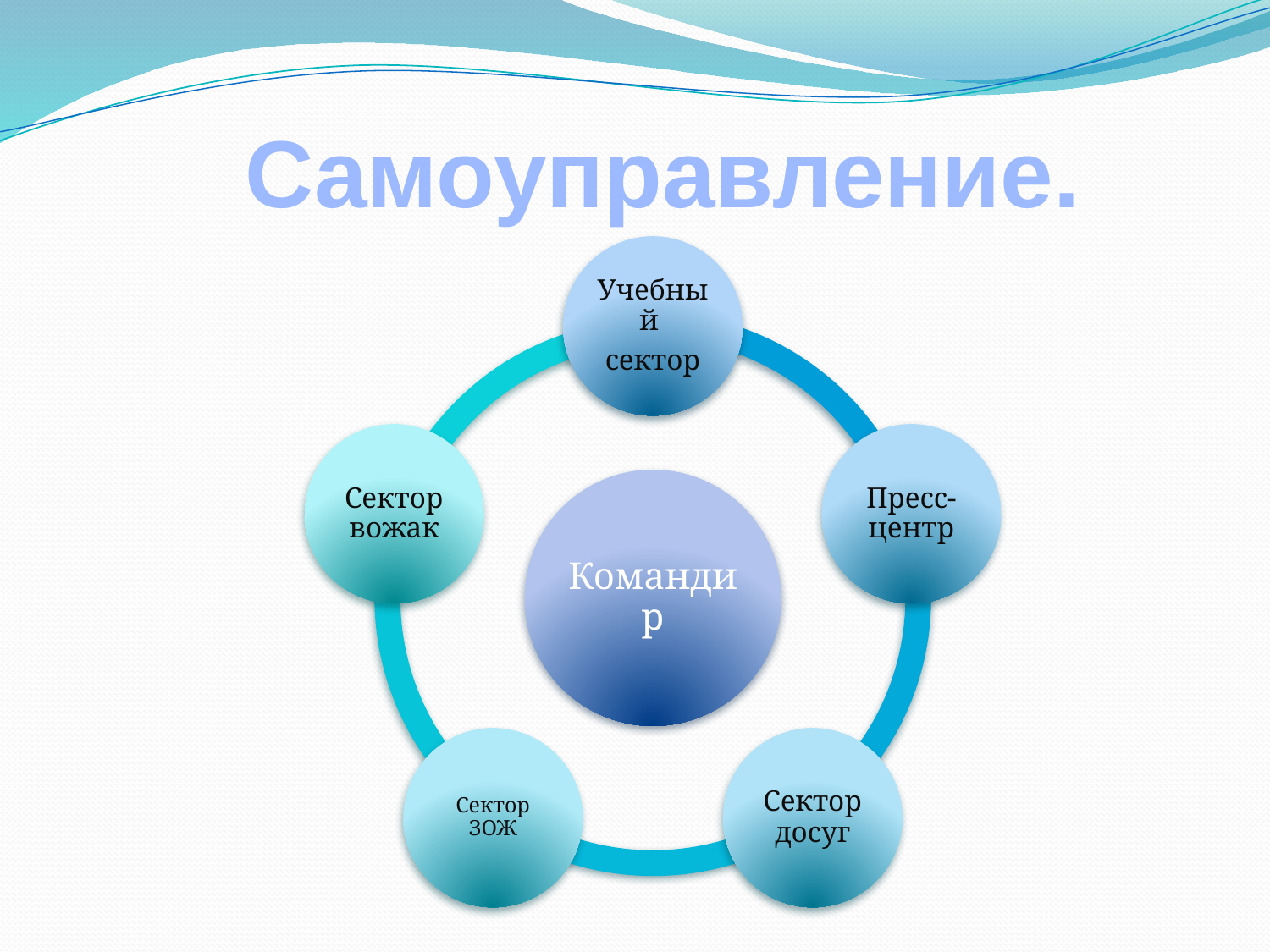

Самоуправление.
Командир
Учебный
сектор
Пресс-центр
Сектор досуг
Сектор ЗОЖ
Сектор вожак